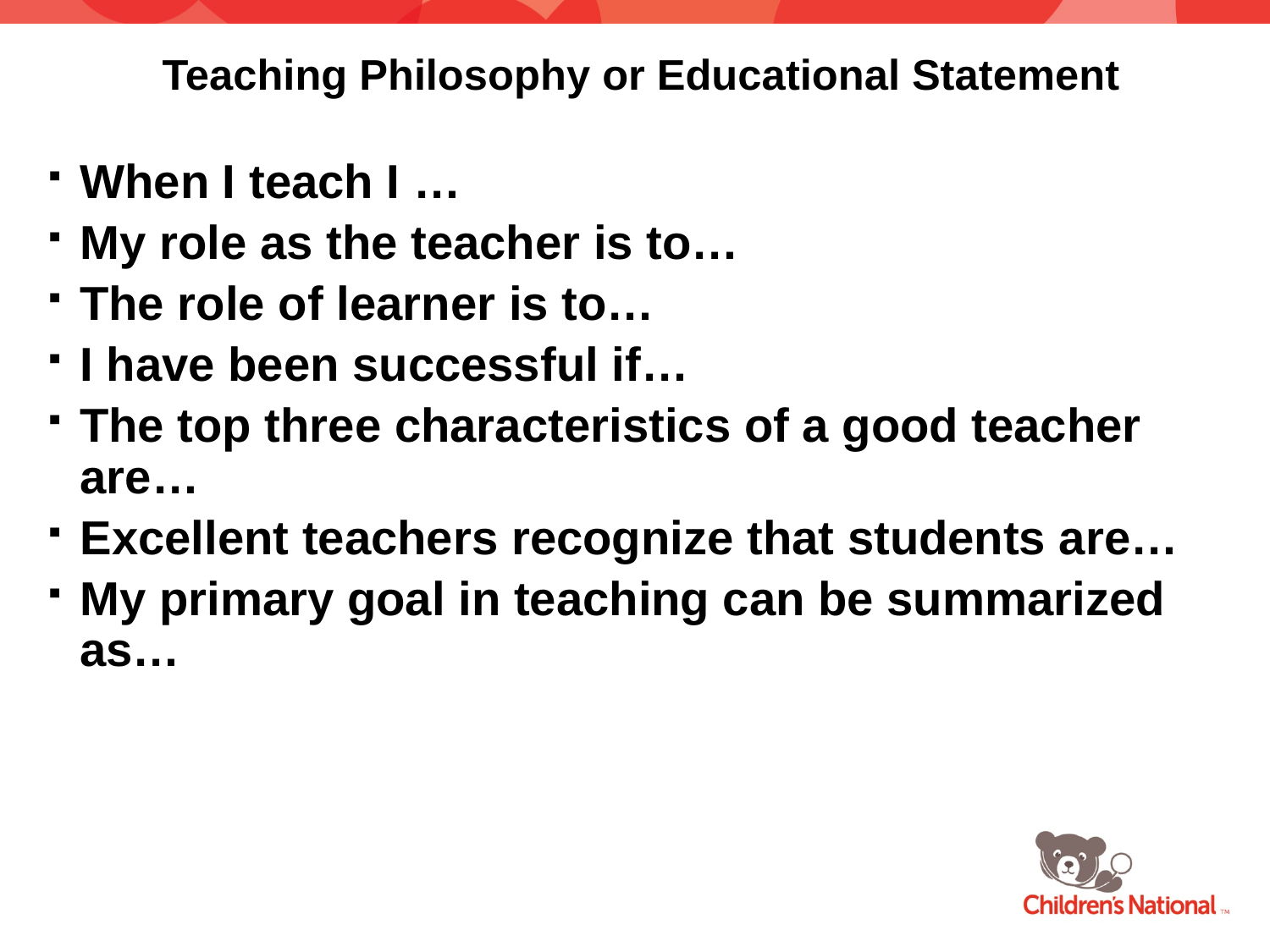

# Teaching Philosophy or Educational Statement
When I teach I …
My role as the teacher is to…
The role of learner is to…
I have been successful if…
The top three characteristics of a good teacher are…
Excellent teachers recognize that students are…
My primary goal in teaching can be summarized as…